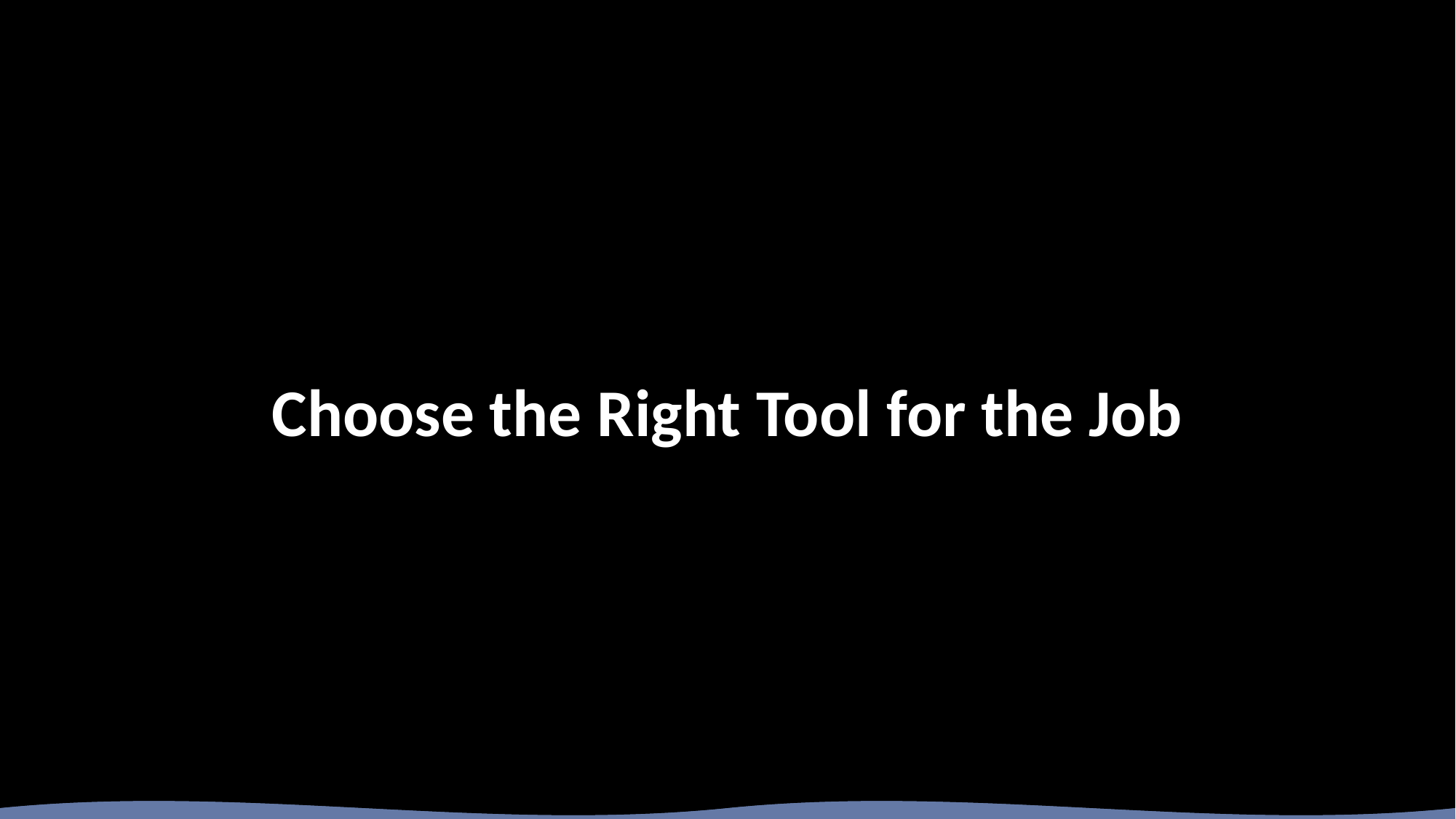

# Choose the Right Tool for the Job